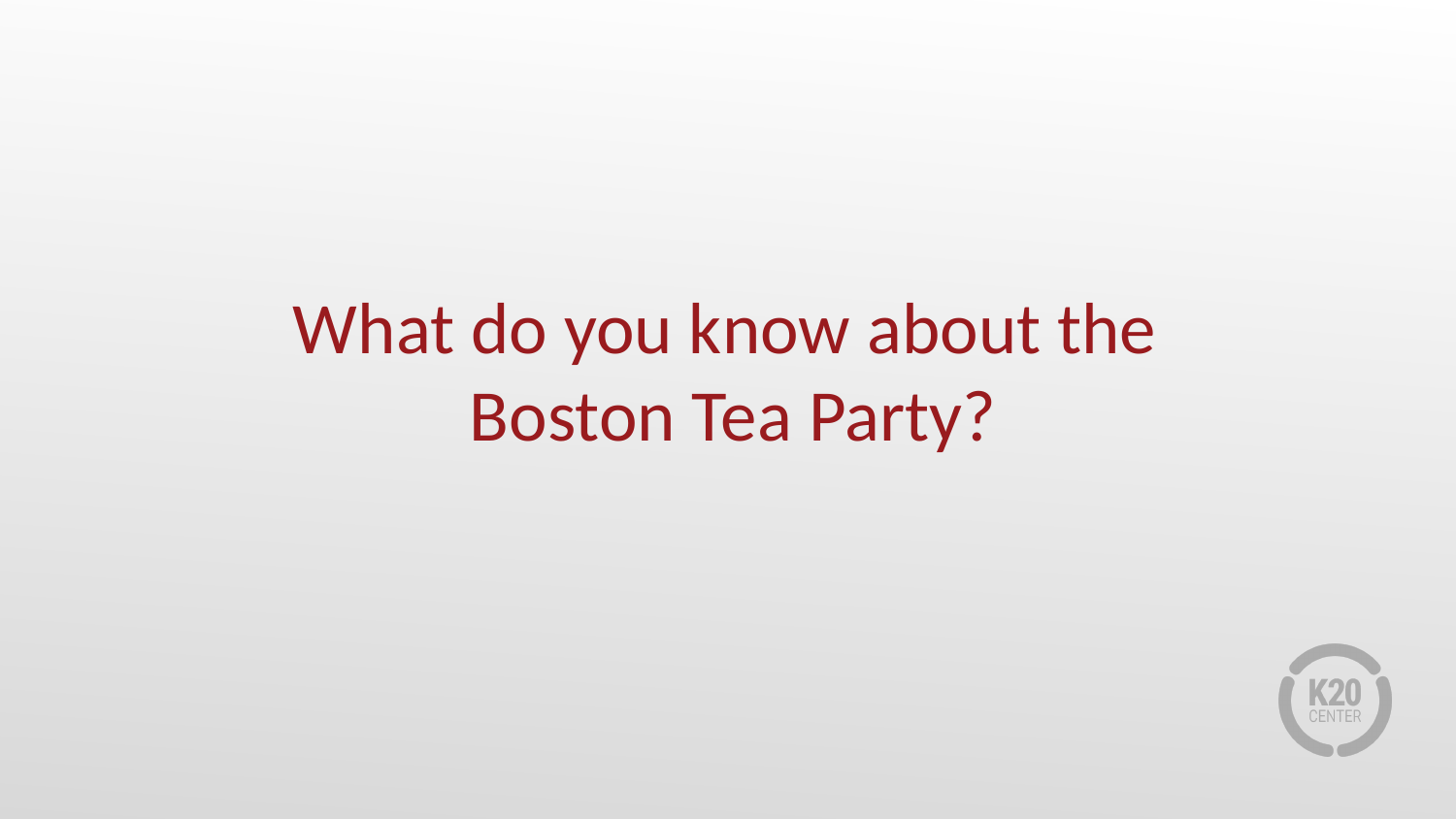

# What do you know about the Boston Tea Party?